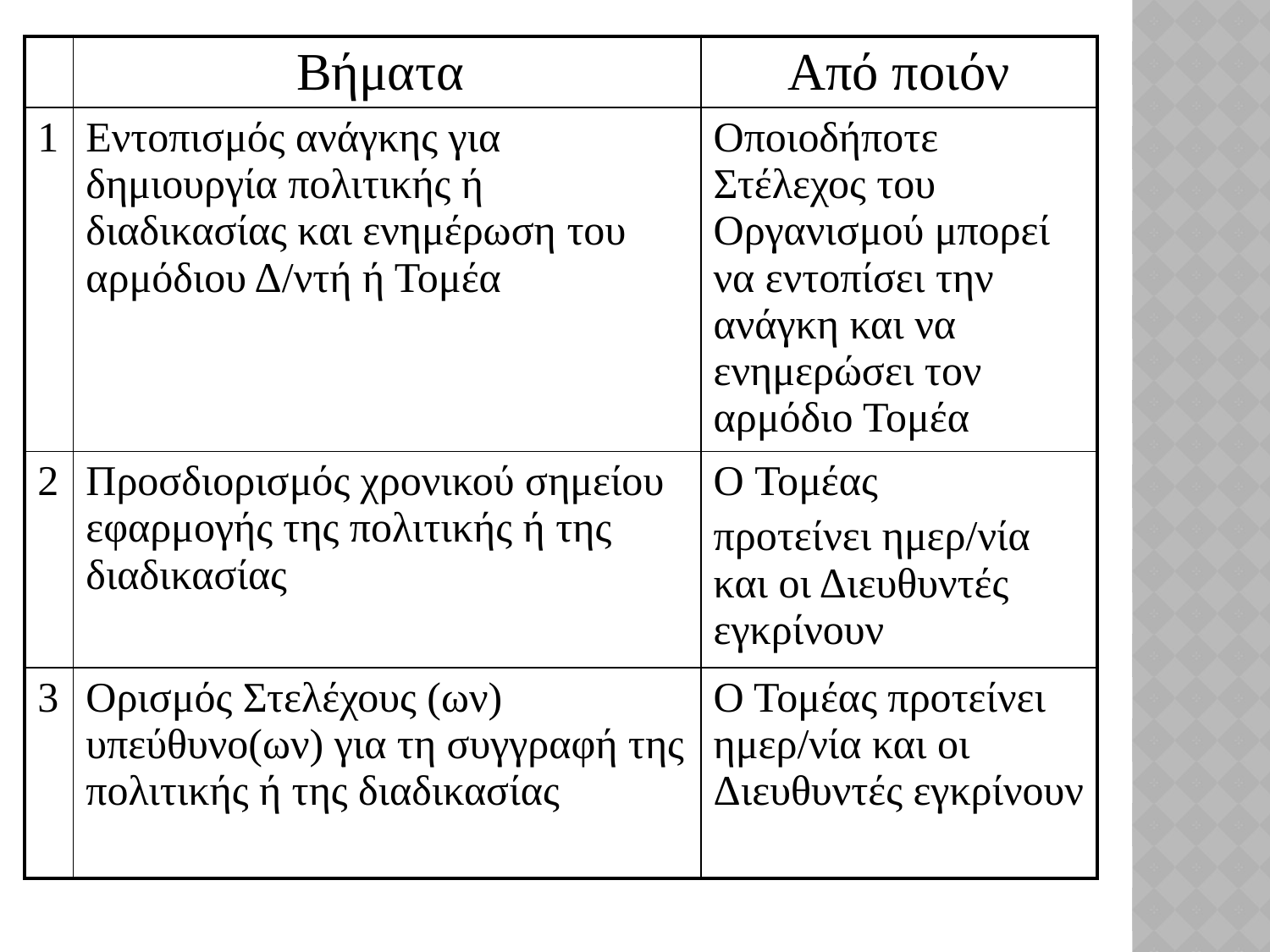

|  | Βήματα | Από ποιόν |
| --- | --- | --- |
| 1 | Εντοπισμός ανάγκης για δημιουργία πολιτικής ή διαδικασίας και ενημέρωση του αρμόδιου Δ/ντή ή Τομέα | Οποιοδήποτε Στέλεχος του Οργανισμού μπορεί να εντοπίσει την ανάγκη και να ενημερώσει τον αρμόδιο Τομέα |
| 2 | Προσδιορισμός χρονικού σημείου εφαρμογής της πολιτικής ή της διαδικασίας | Ο Τομέας προτείνει ημερ/νία και οι Διευθυντές εγκρίνουν |
| 3 | Ορισμός Στελέχους (ων) υπεύθυνο(ων) για τη συγγραφή της πολιτικής ή της διαδικασίας | Ο Τομέας προτείνει ημερ/νία και οι Διευθυντές εγκρίνουν |